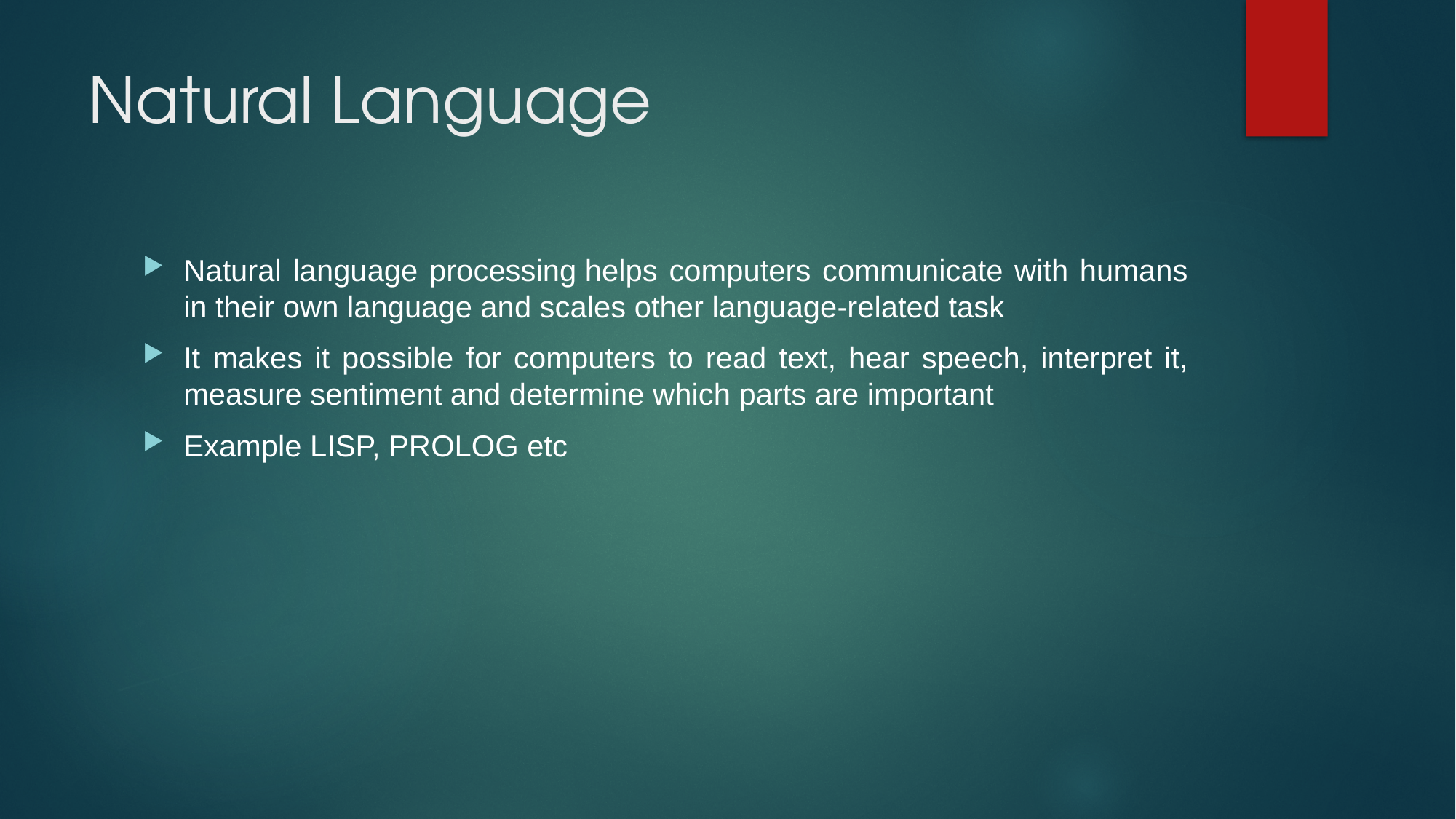

# Natural Language
Natural language processing helps computers communicate with humans in their own language and scales other language-related task
It makes it possible for computers to read text, hear speech, interpret it, measure sentiment and determine which parts are important
Example LISP, PROLOG etc